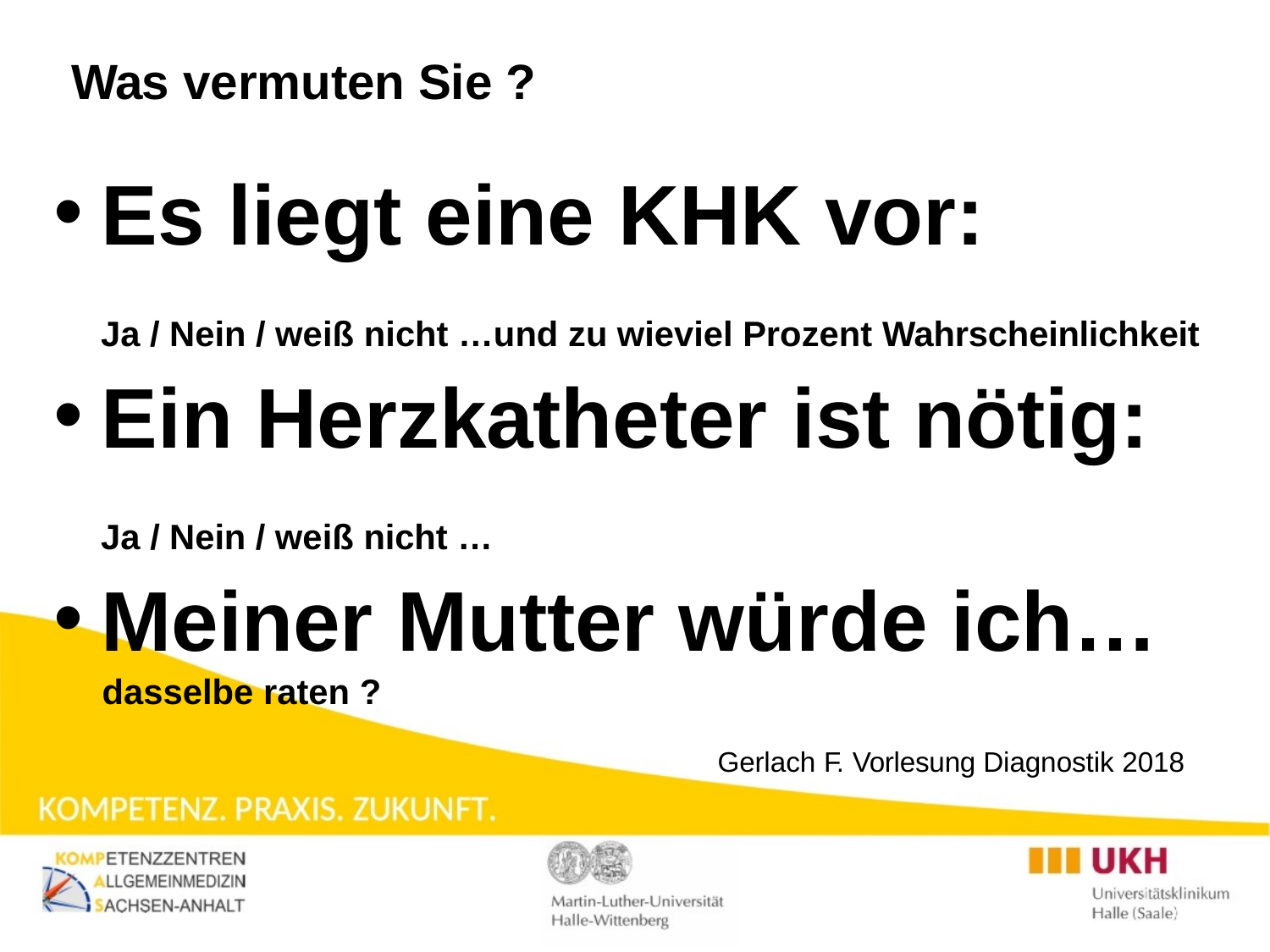

# Was vermuten Sie ?
Es liegt eine KHK vor:
Ja / Nein / weiß nicht …und zu wieviel Prozent Wahrscheinlichkeit
Ein Herzkatheter ist nötig:
Ja / Nein / weiß nicht …
Meiner Mutter würde ich…
dasselbe raten ?
Gerlach F. Vorlesung Diagnostik 2018